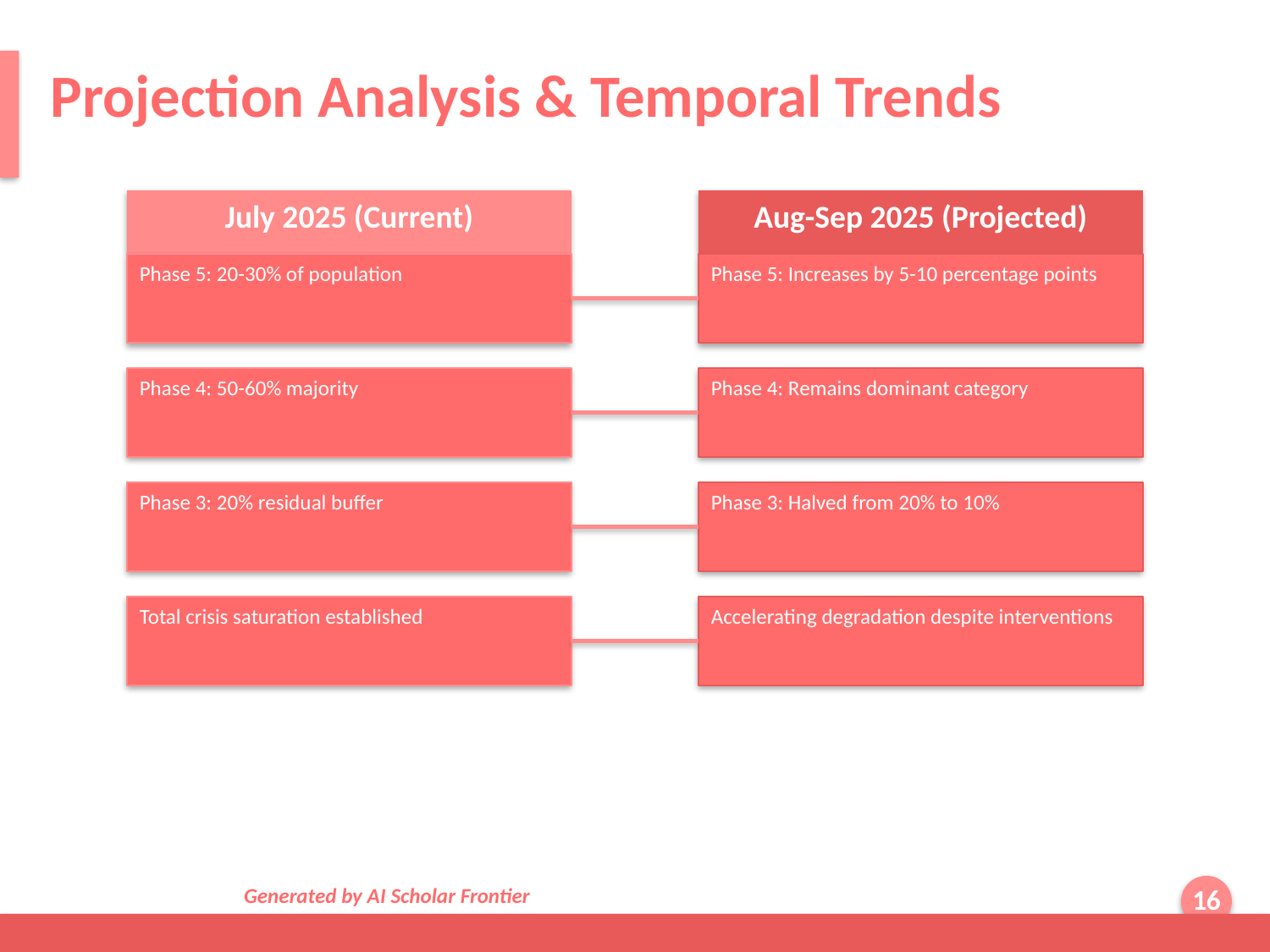

Projection Analysis & Temporal Trends
July 2025 (Current)
Aug-Sep 2025 (Projected)
Phase 5: 20-30% of population
Phase 5: Increases by 5-10 percentage points
Phase 4: 50-60% majority
Phase 4: Remains dominant category
Phase 3: 20% residual buffer
Phase 3: Halved from 20% to 10%
Total crisis saturation established
Accelerating degradation despite interventions
Generated by AI Scholar Frontier

16